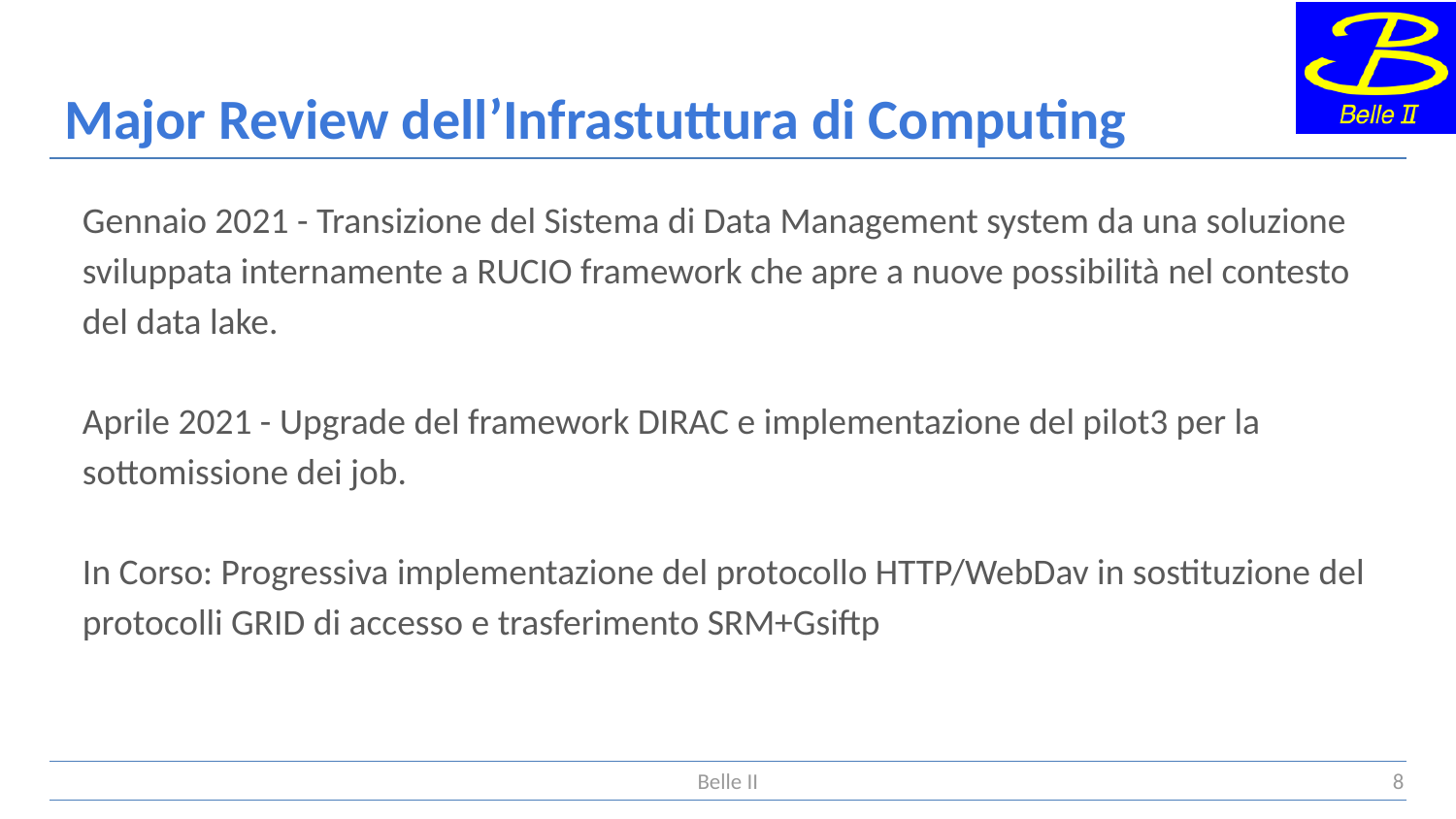

# Major Review dell’Infrastuttura di Computing
Gennaio 2021 - Transizione del Sistema di Data Management system da una soluzione sviluppata internamente a RUCIO framework che apre a nuove possibilità nel contesto del data lake.

Aprile 2021 - Upgrade del framework DIRAC e implementazione del pilot3 per la sottomissione dei job.

In Corso: Progressiva implementazione del protocollo HTTP/WebDav in sostituzione del protocolli GRID di accesso e trasferimento SRM+Gsiftp

8